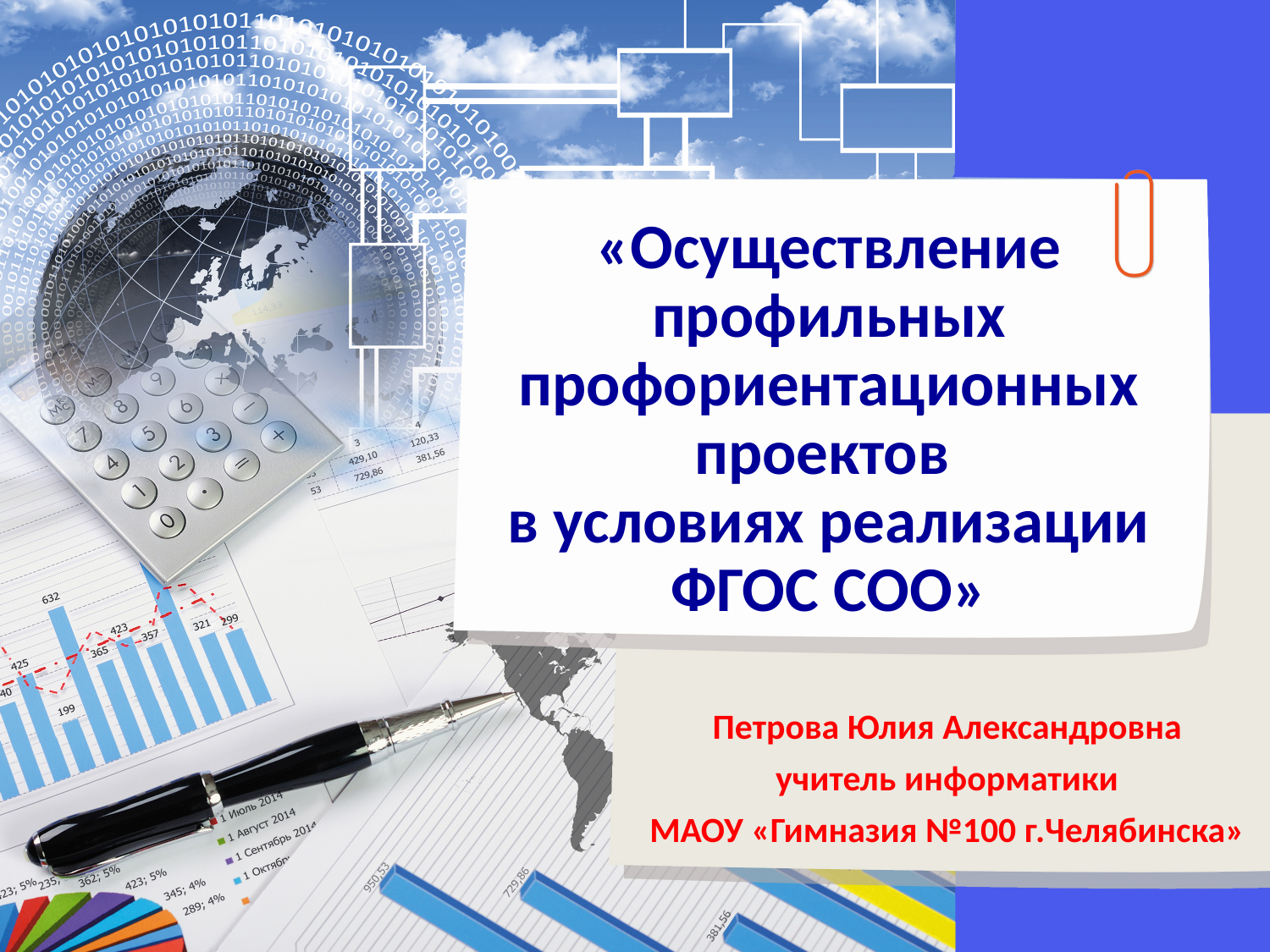

«Осуществление профильных профориентационных проектов
в условиях реализации ФГОС СОО»
Петрова Юлия Александровна
учитель информатики
МАОУ «Гимназия №100 г.Челябинска»